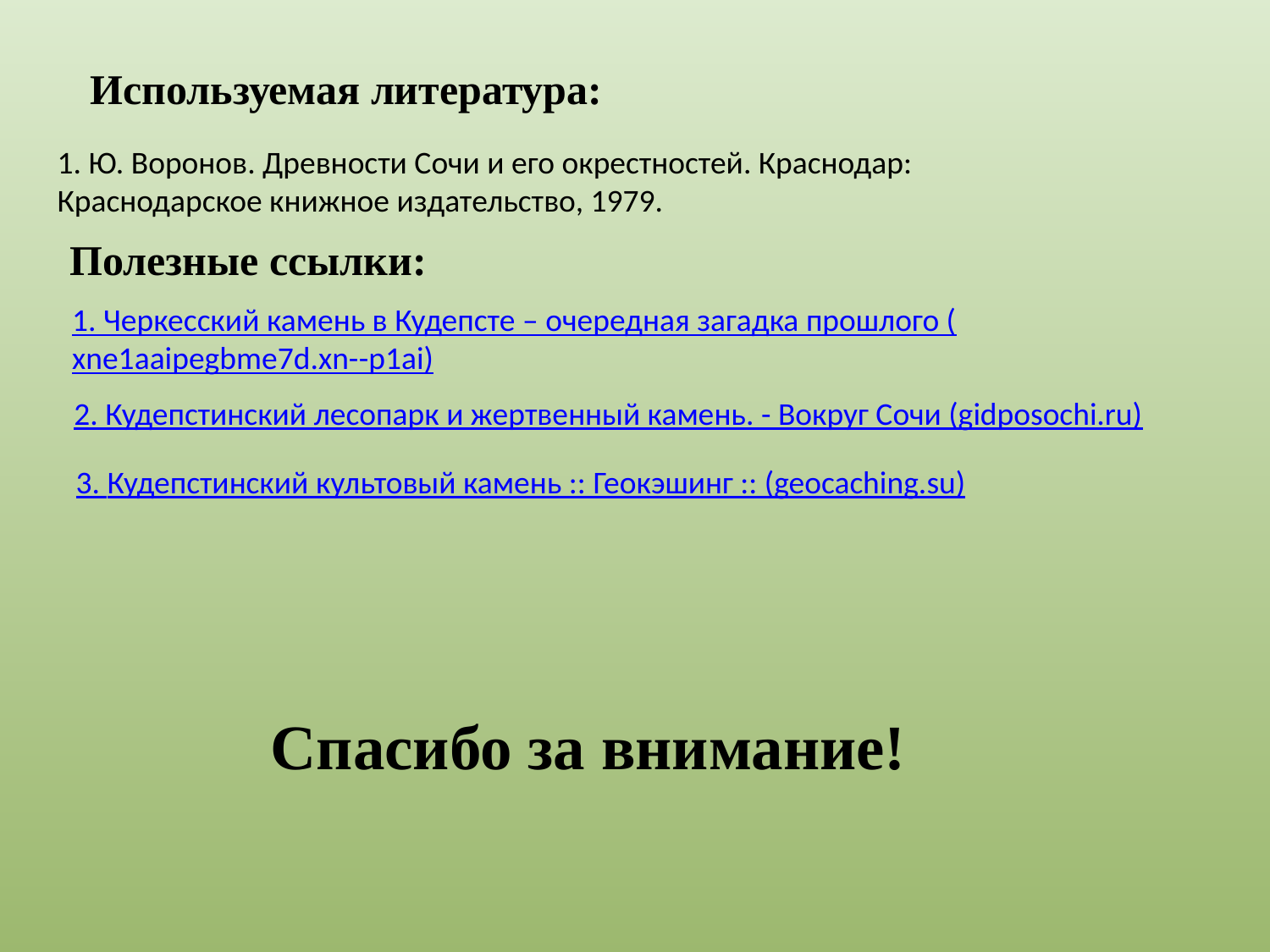

Используемая литература:

1. Ю. Воронов. Древности Сочи и его окрестностей. Краснодар: Краснодарское книжное издательство, 1979.
Полезные ссылки:
1. Черкесский камень в Кудепсте – очередная загадка прошлого (xne1aaipegbme7d.xn--p1ai)
2. Кудепстинский лесопарк и жертвенный камень. - Вокруг Сочи (gidposochi.ru)
3. Кудепстинский культовый камень :: Геокэшинг :: (geocaching.su)
Спасибо за внимание!